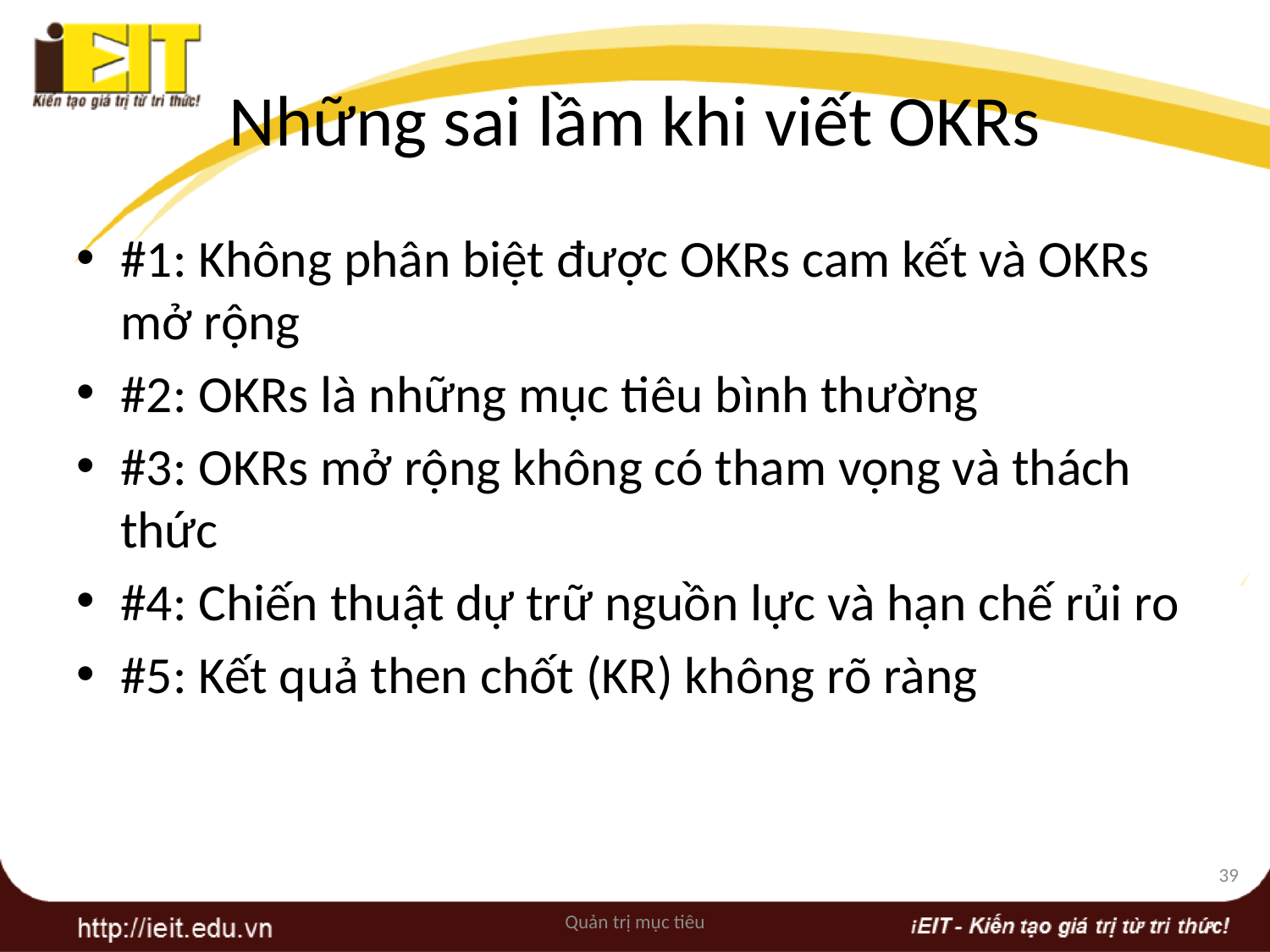

# Những sai lầm khi viết OKRs
#1: Không phân biệt được OKRs cam kết và OKRs mở rộng
#2: OKRs là những mục tiêu bình thường
#3: OKRs mở rộng không có tham vọng và thách thức
#4: Chiến thuật dự trữ nguồn lực và hạn chế rủi ro
#5: Kết quả then chốt (KR) không rõ ràng
39
Quản trị mục tiêu